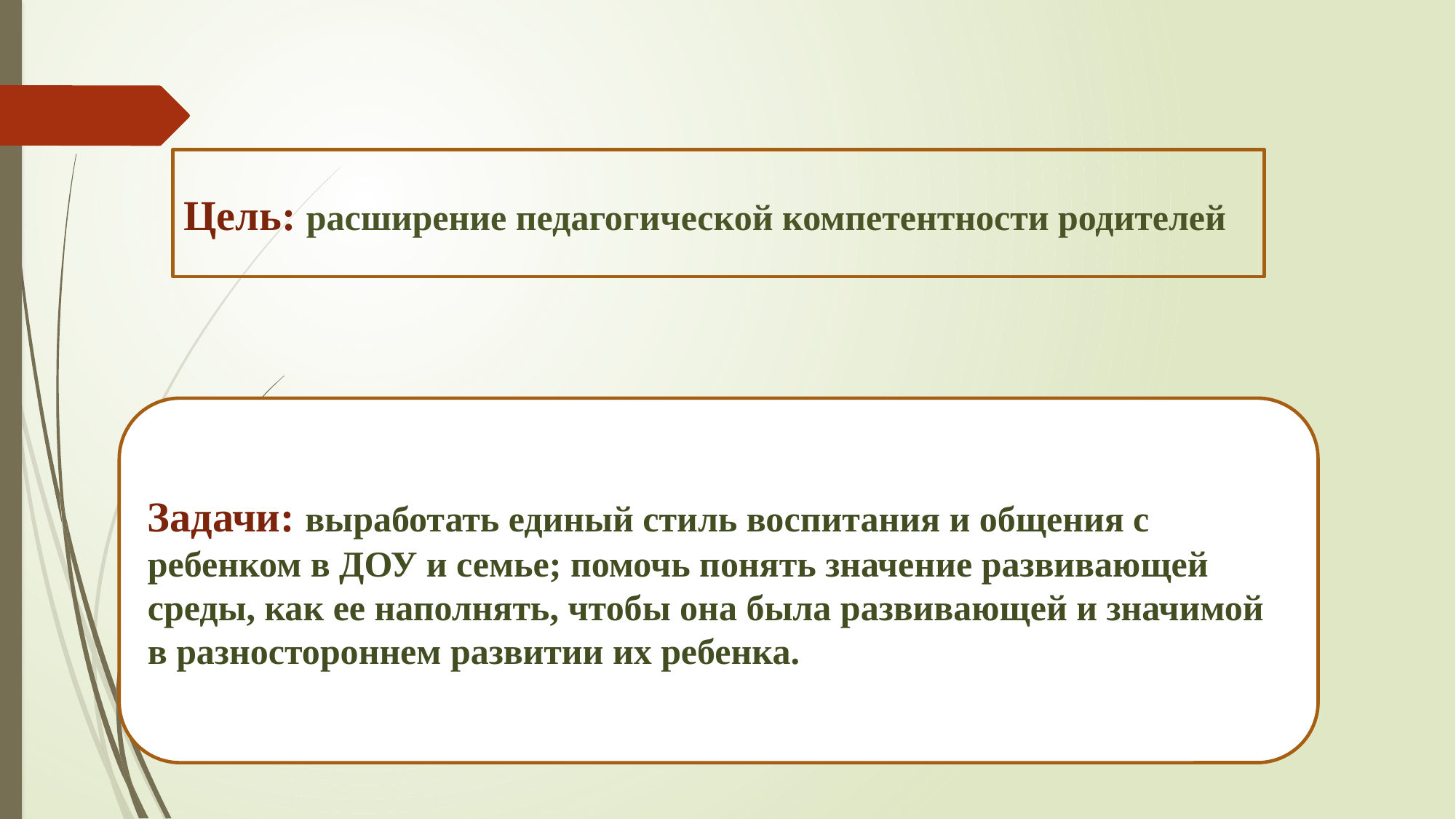

Цель: расширение педагогической компетентности родителей

Задачи: выработать единый стиль воспитания и общения с ребенком в ДОУ и семье; помочь понять значение развивающей среды, как ее наполнять, чтобы она была развивающей и значимой в разностороннем развитии их ребенка.